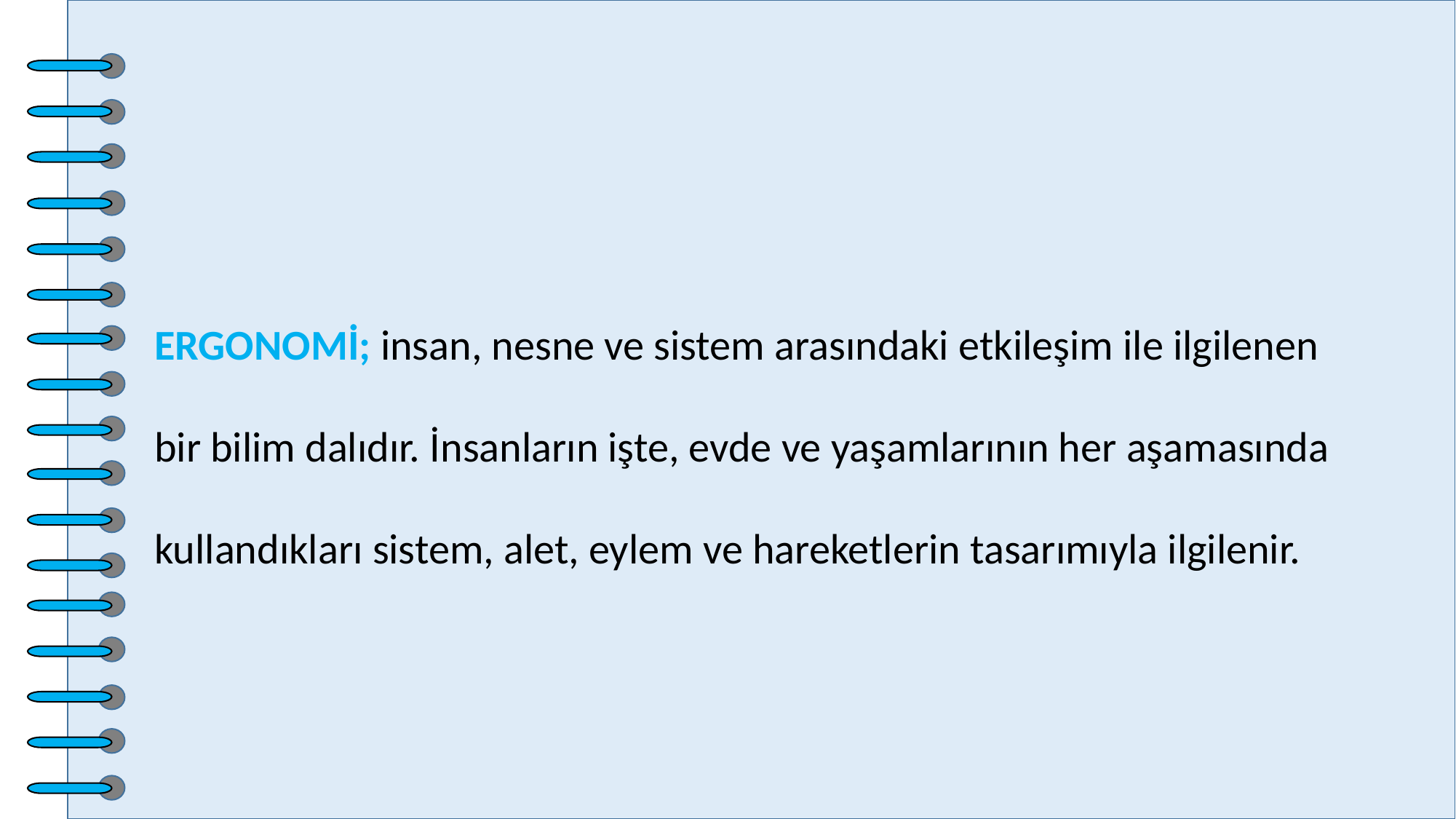

ERGONOMİ; insan, nesne ve sistem arasındaki etkileşim ile ilgilenen bir bilim dalıdır. İnsanların işte, evde ve yaşamlarının her aşamasında kullandıkları sistem, alet, eylem ve hareketlerin tasarımıyla ilgilenir.